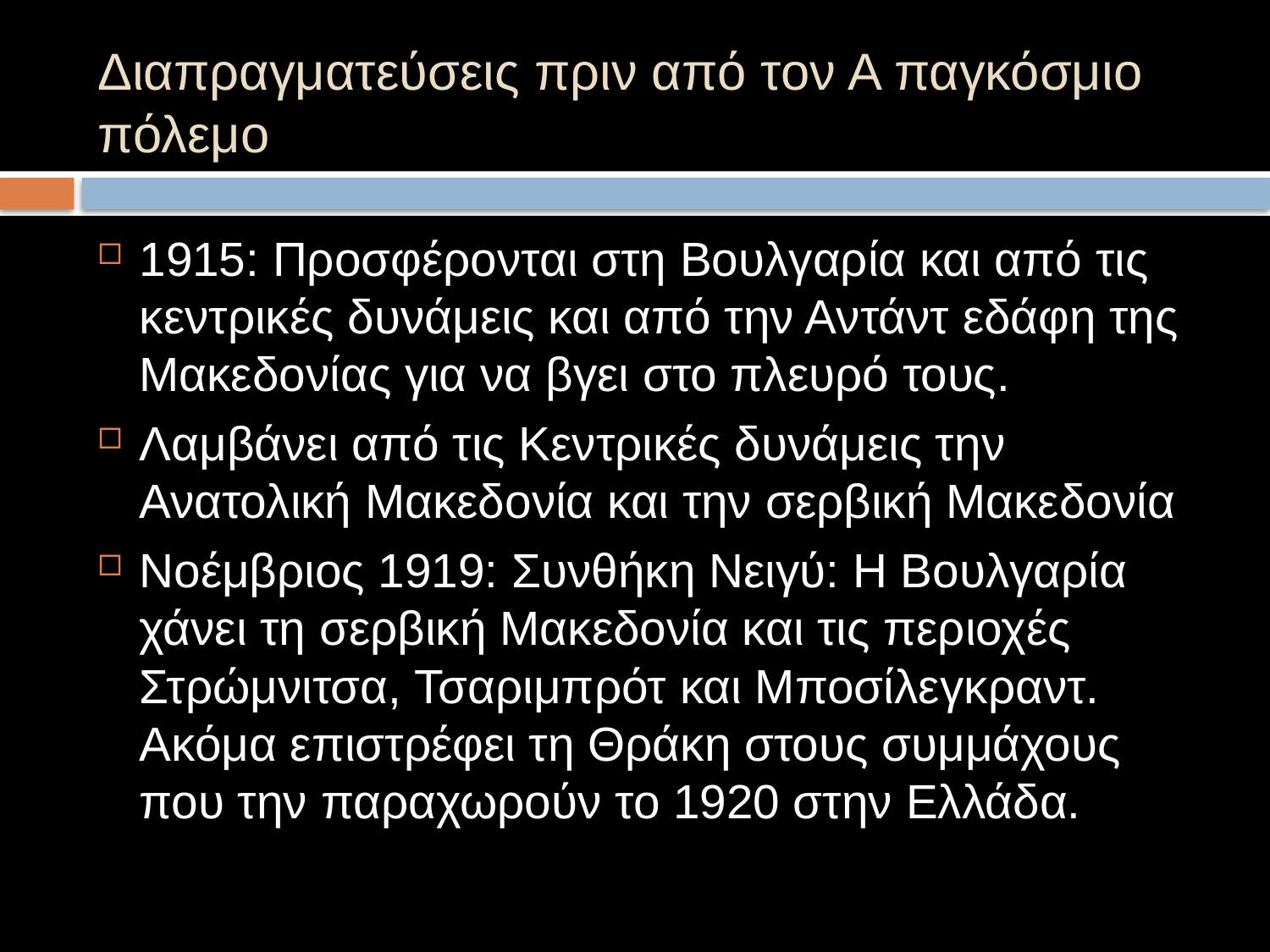

# Διαπραγματεύσεις πριν από τον Α παγκόσμιο πόλεμο
1915: Προσφέρονται στη Βουλγαρία και από τις κεντρικές δυνάμεις και από την Αντάντ εδάφη της Μακεδονίας για να βγει στο πλευρό τους.
Λαμβάνει από τις Κεντρικές δυνάμεις την Ανατολική Μακεδονία και την σερβική Μακεδονία
Νοέμβριος 1919: Συνθήκη Νειγύ: Η Βουλγαρία χάνει τη σερβική Μακεδονία και τις περιοχές Στρώμνιτσα, Τσαριμπρότ και Μποσίλεγκραντ. Ακόμα επιστρέφει τη Θράκη στους συμμάχους που την παραχωρούν το 1920 στην Ελλάδα.